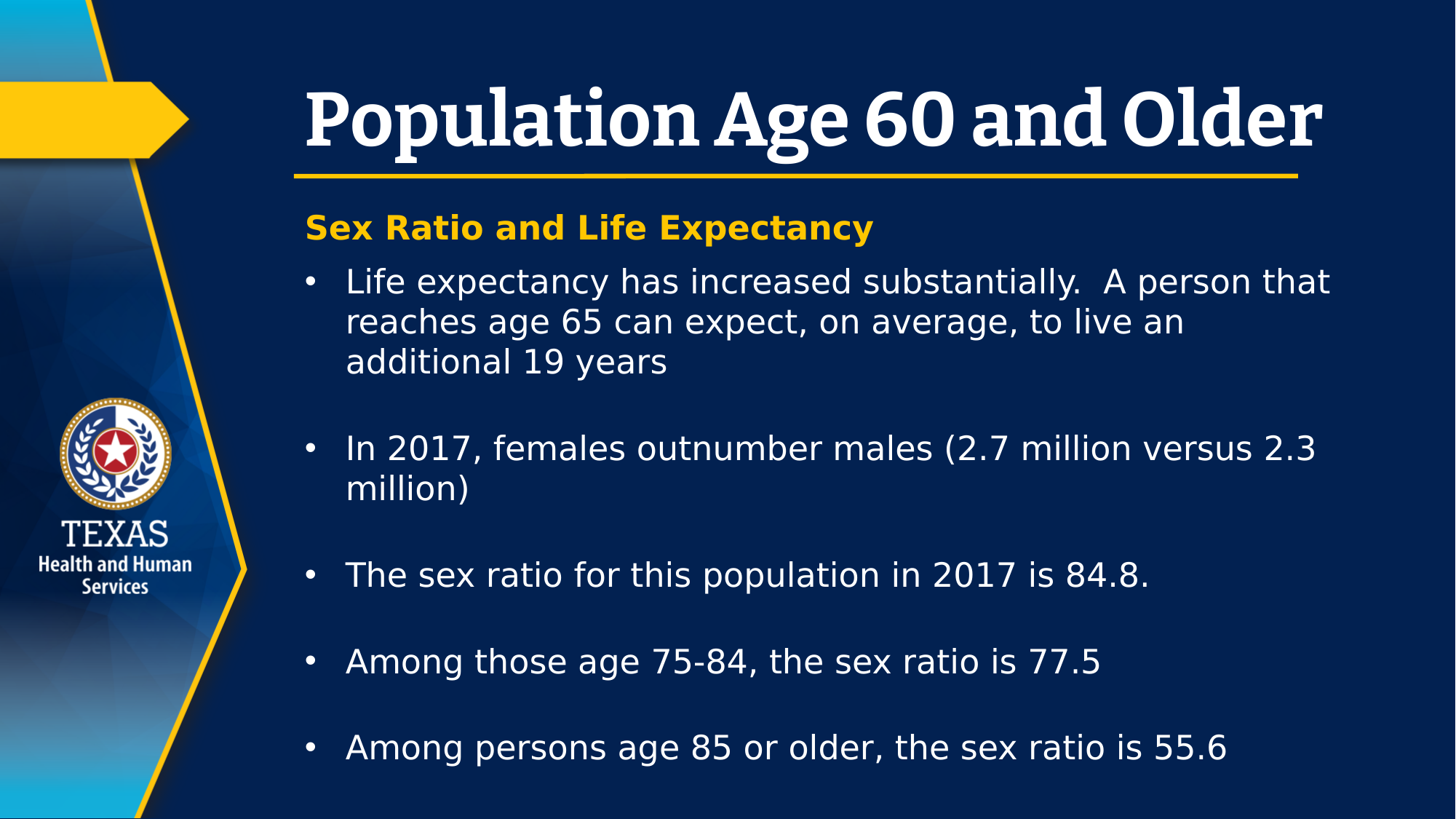

# Population Age 60 and Older
Sex Ratio and Life Expectancy
Life expectancy has increased substantially.  A person that reaches age 65 can expect, on average, to live an additional 19 years

In 2017, females outnumber males (2.7 million versus 2.3 million)

The sex ratio for this population in 2017 is 84.8.

Among those age 75-84, the sex ratio is 77.5

Among persons age 85 or older, the sex ratio is 55.6